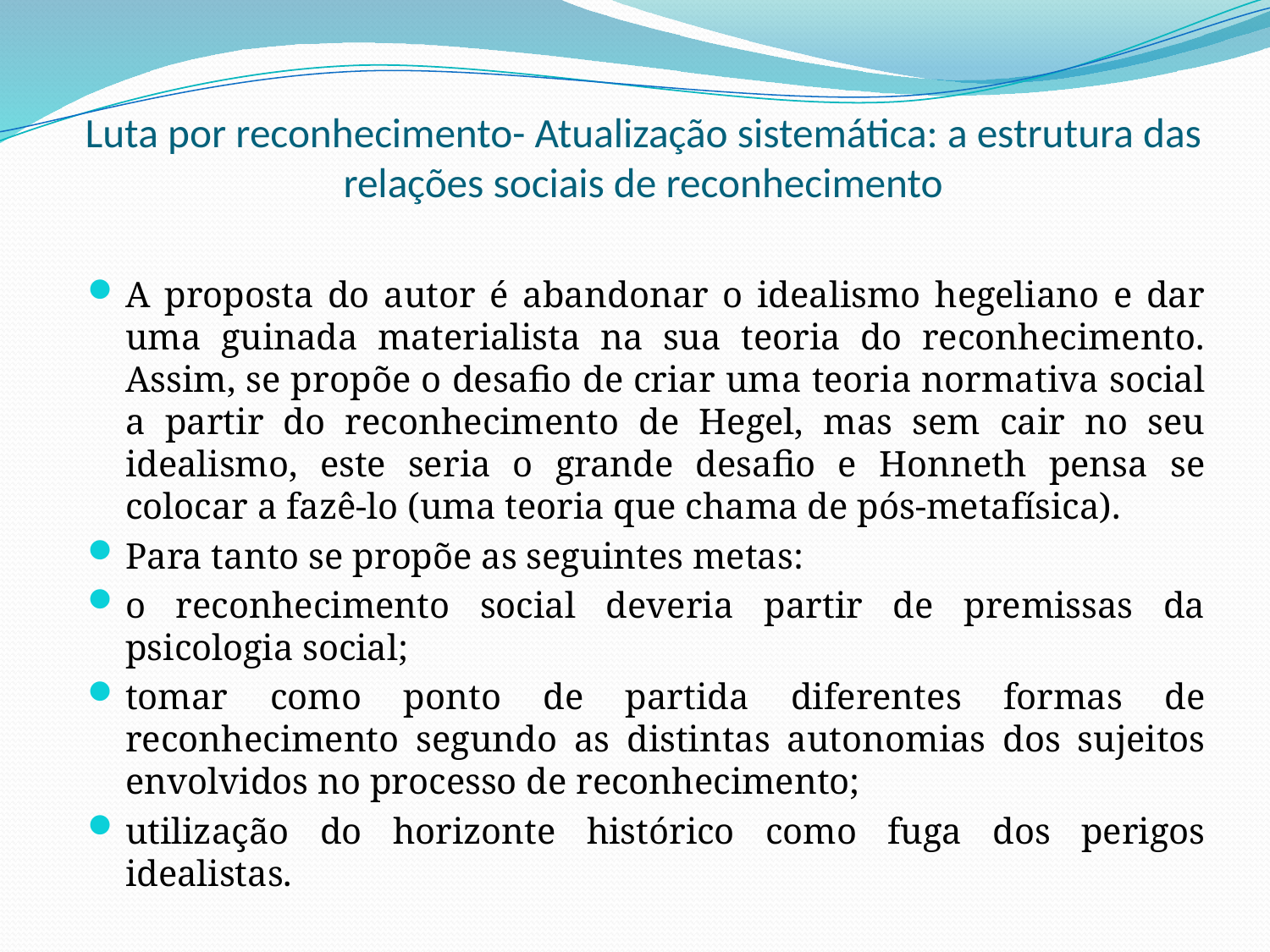

# Luta por reconhecimento- Atualização sistemática: a estrutura das relações sociais de reconhecimento
A proposta do autor é abandonar o idealismo hegeliano e dar uma guinada materialista na sua teoria do reconhecimento. Assim, se propõe o desafio de criar uma teoria normativa social a partir do reconhecimento de Hegel, mas sem cair no seu idealismo, este seria o grande desafio e Honneth pensa se colocar a fazê-lo (uma teoria que chama de pós-metafísica).
Para tanto se propõe as seguintes metas:
o reconhecimento social deveria partir de premissas da psicologia social;
tomar como ponto de partida diferentes formas de reconhecimento segundo as distintas autonomias dos sujeitos envolvidos no processo de reconhecimento;
utilização do horizonte histórico como fuga dos perigos idealistas.